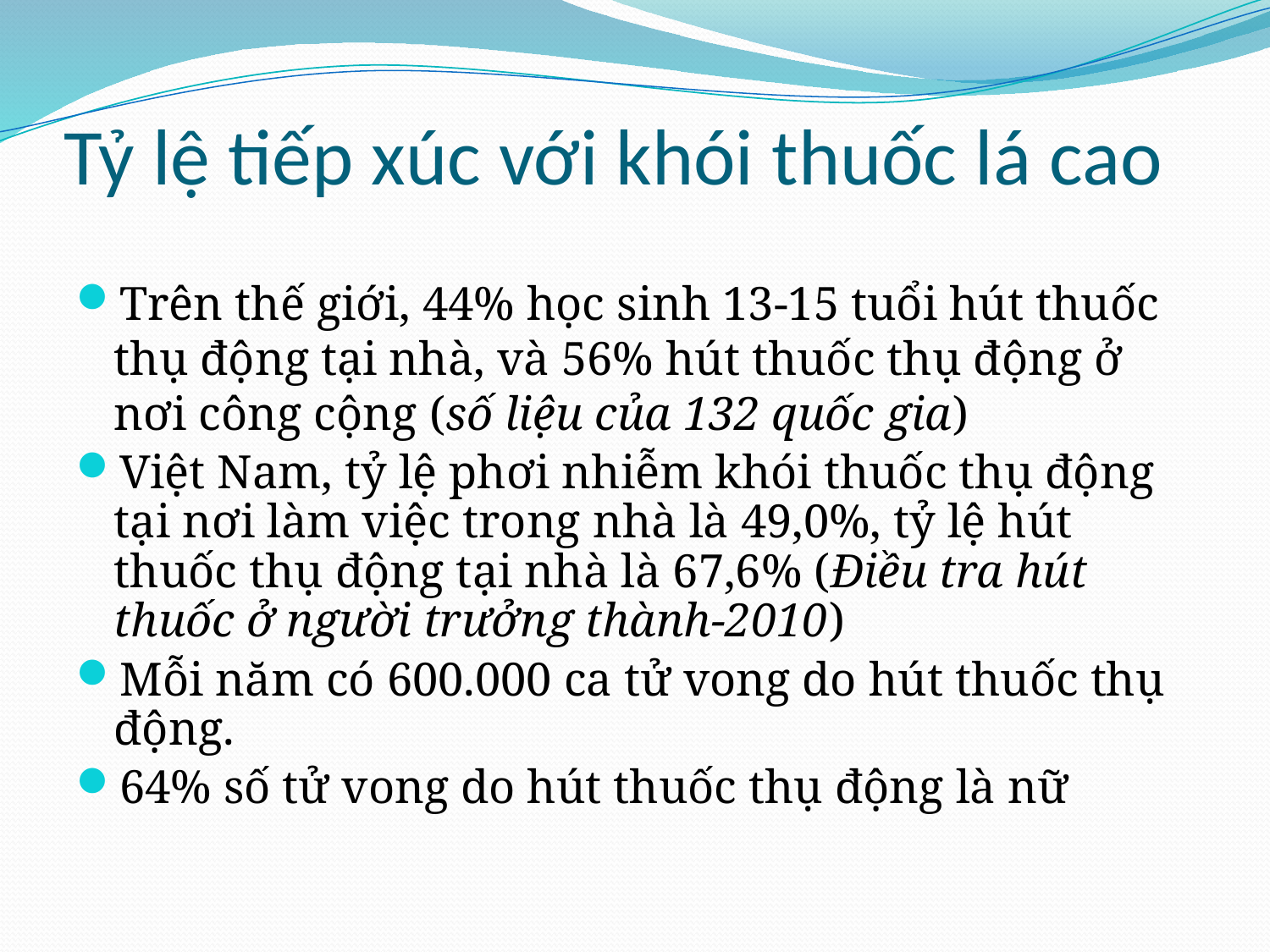

# Tỷ lệ tiếp xúc với khói thuốc lá cao
Trên thế giới, 44% học sinh 13-15 tuổi hút thuốc thụ động tại nhà, và 56% hút thuốc thụ động ở nơi công cộng (số liệu của 132 quốc gia)
Việt Nam, tỷ lệ phơi nhiễm khói thuốc thụ động tại nơi làm việc trong nhà là 49,0%, tỷ lệ hút thuốc thụ động tại nhà là 67,6% (Điều tra hút thuốc ở người trưởng thành-2010)
Mỗi năm có 600.000 ca tử vong do hút thuốc thụ động.
64% số tử vong do hút thuốc thụ động là nữ